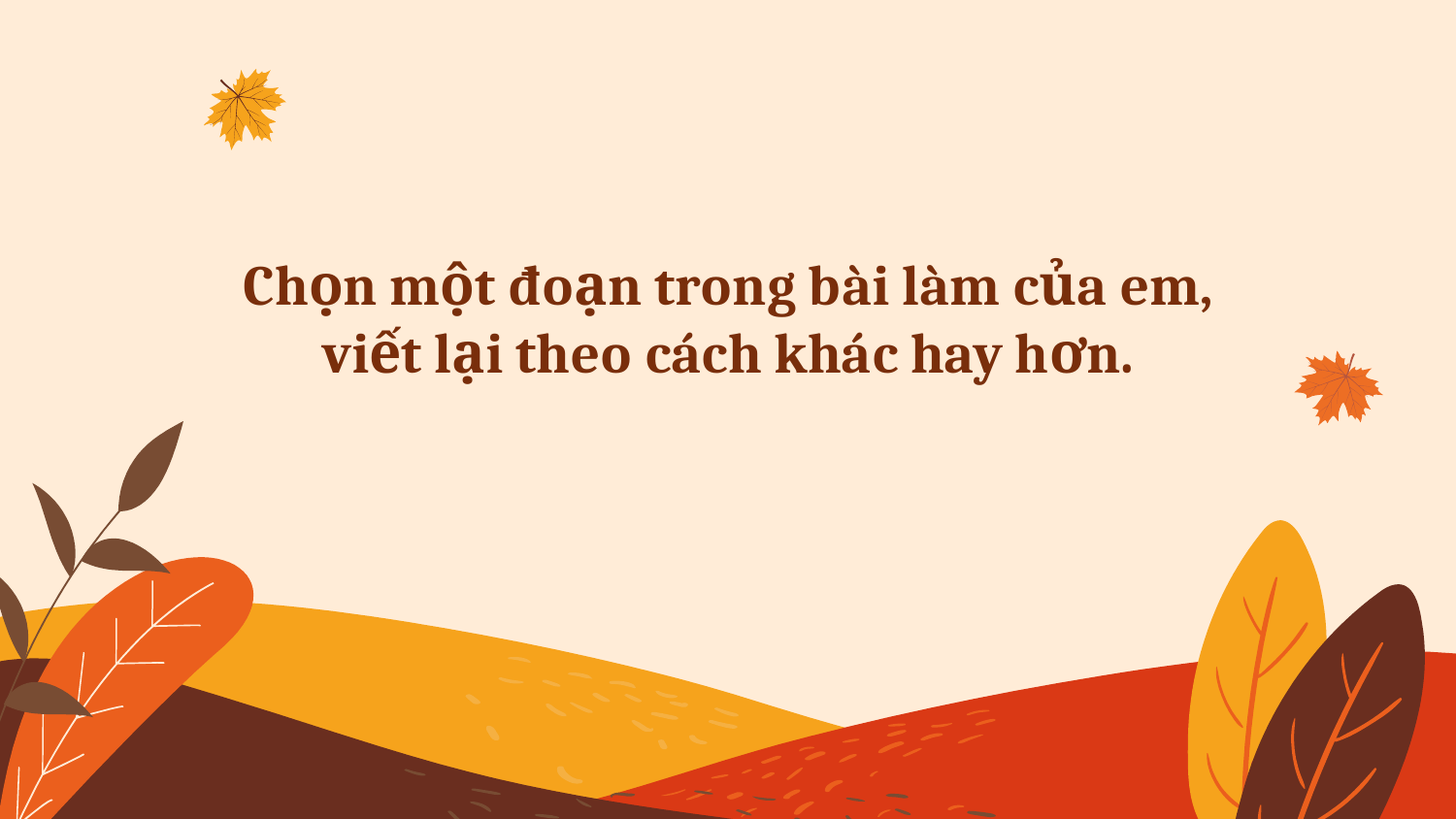

Chọn một đoạn trong bài làm của em, viết lại theo cách khác hay hơn.